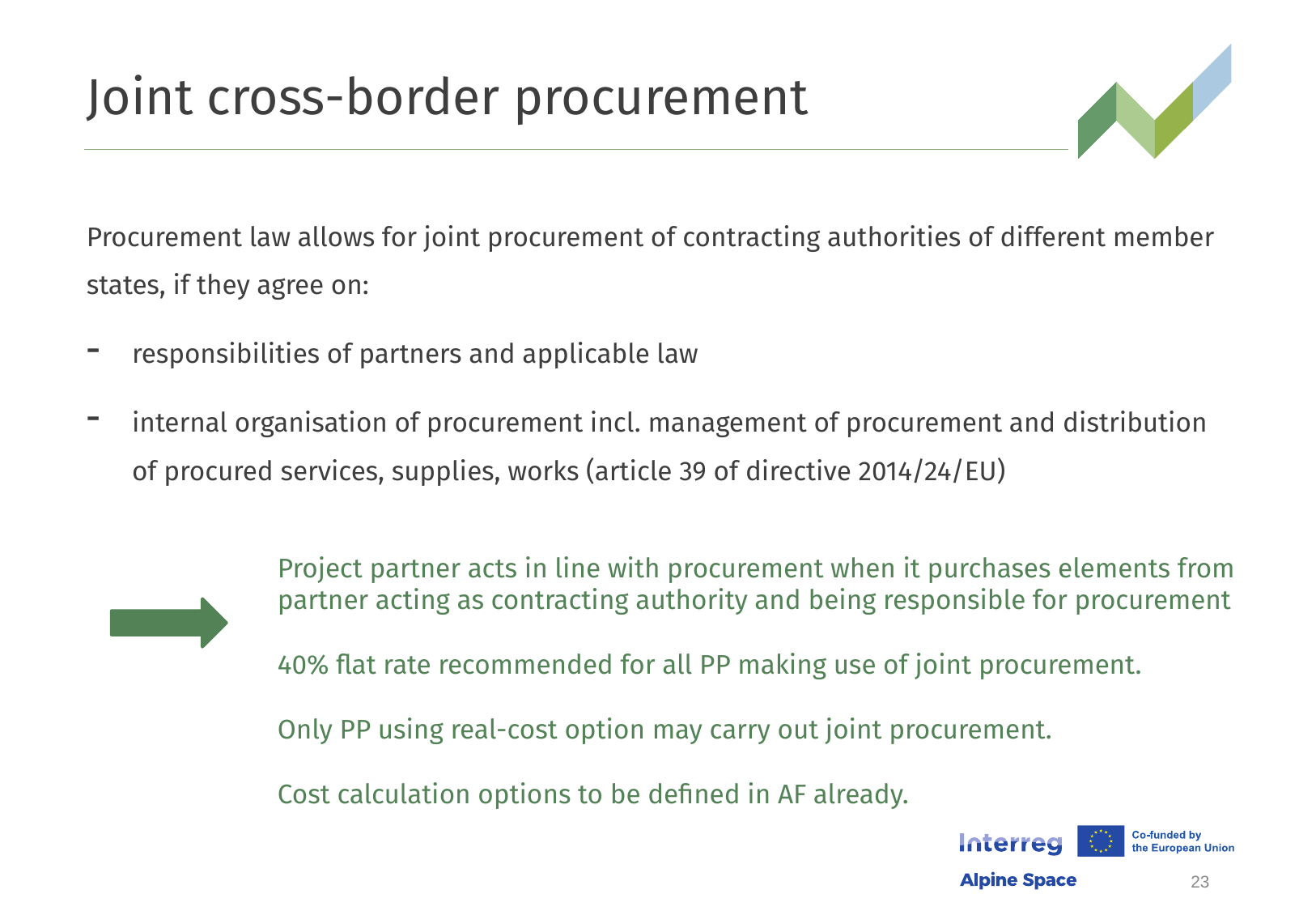

# Joint cross-border procurement
Procurement law allows for joint procurement of contracting authorities of different member states, if they agree on:
responsibilities of partners and applicable law
internal organisation of procurement incl. management of procurement and distribution of procured services, supplies, works (article 39 of directive 2014/24/EU)

Project partner acts in line with procurement when it purchases elements from partner acting as contracting authority and being responsible for procurement

40% flat rate recommended for all PP making use of joint procurement.

Only PP using real-cost option may carry out joint procurement.

Cost calculation options to be defined in AF already.

23